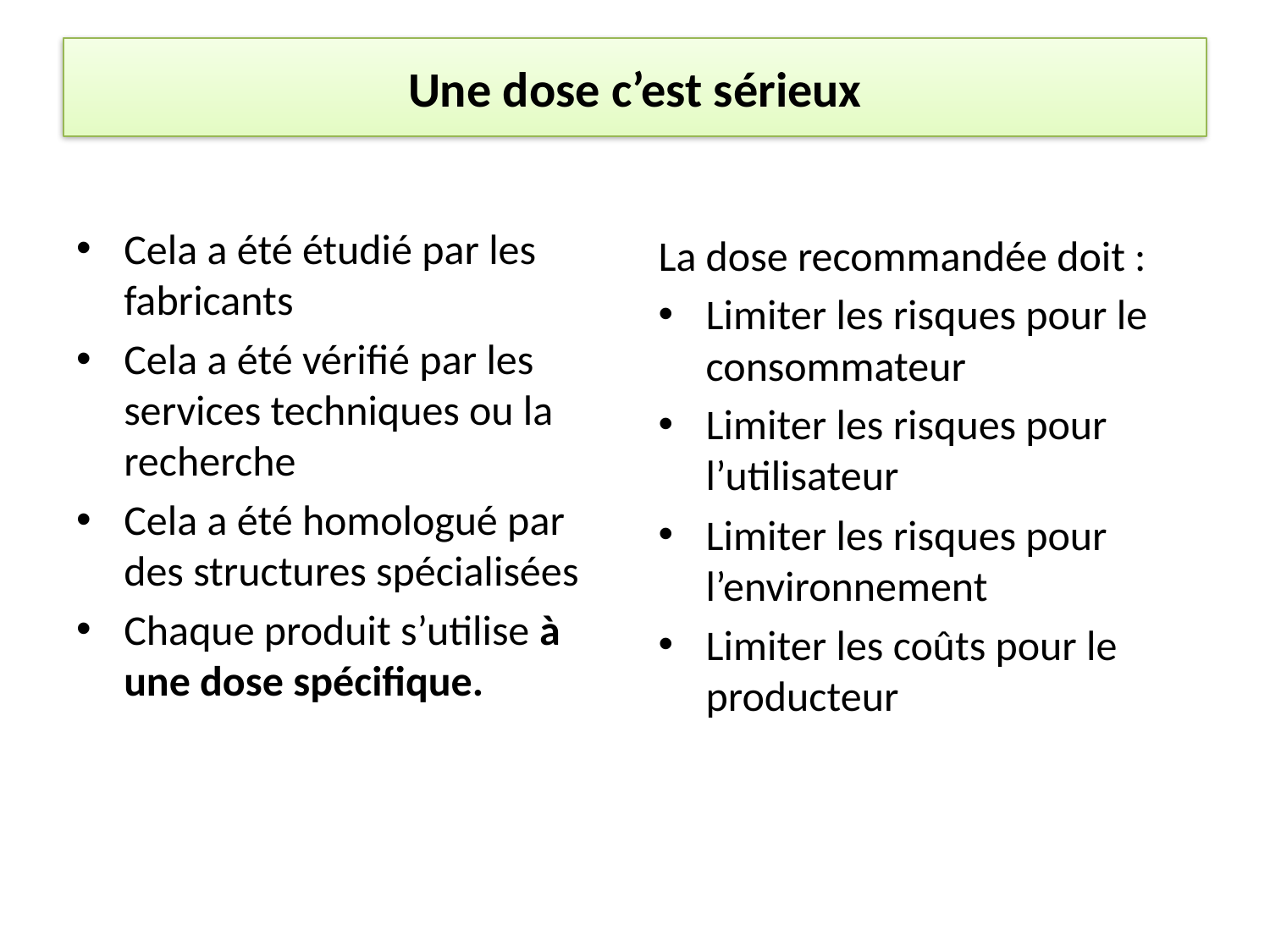

# Une dose c’est sérieux
Cela a été étudié par les fabricants
Cela a été vérifié par les services techniques ou la recherche
Cela a été homologué par des structures spécialisées
Chaque produit s’utilise à une dose spécifique.
La dose recommandée doit :
Limiter les risques pour le consommateur
Limiter les risques pour l’utilisateur
Limiter les risques pour l’environnement
Limiter les coûts pour le producteur